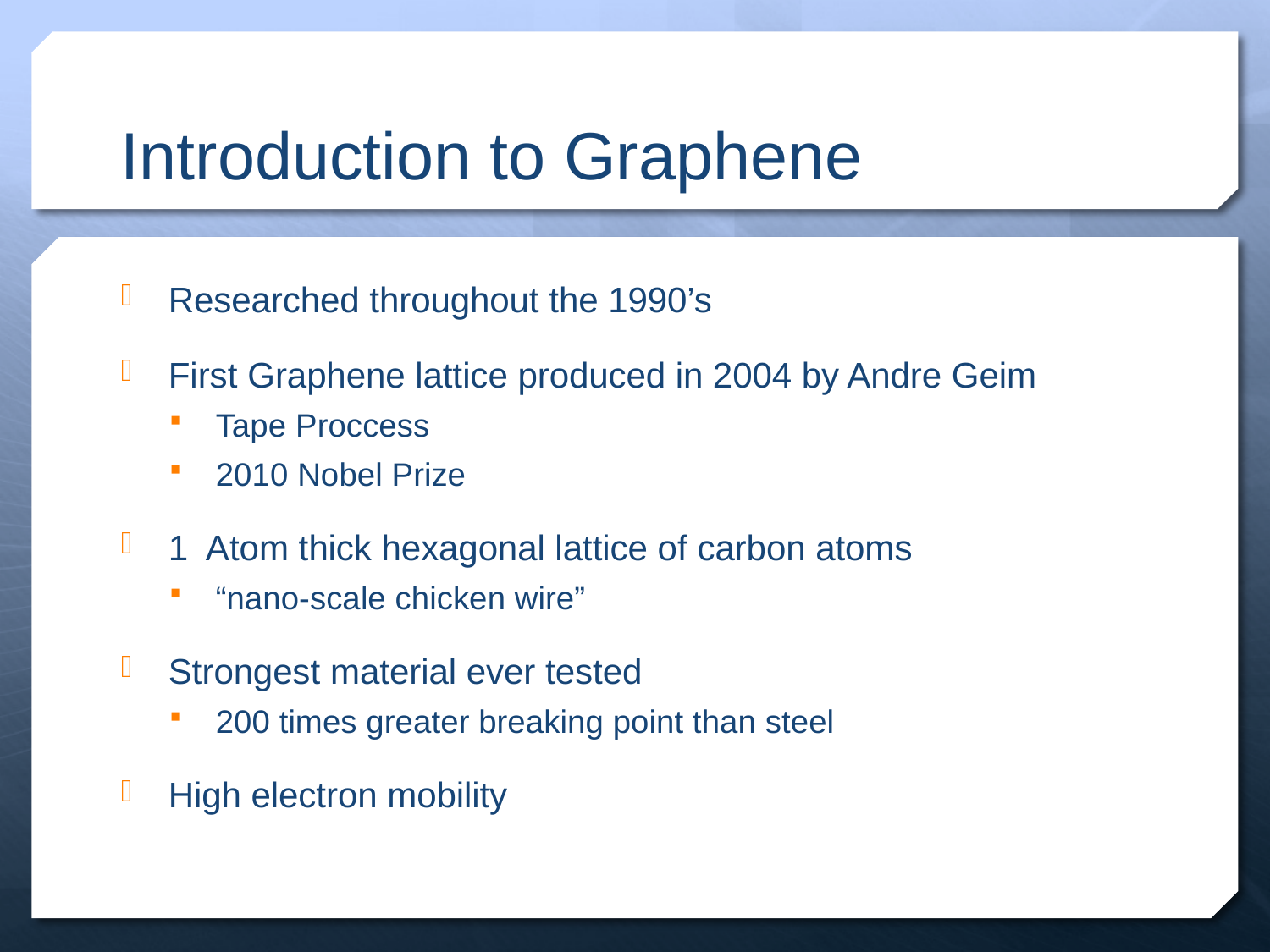

# Introduction to Graphene
Researched throughout the 1990’s
First Graphene lattice produced in 2004 by Andre Geim
Tape Proccess
2010 Nobel Prize
1  Atom thick hexagonal lattice of carbon atoms
“nano-scale chicken wire”
Strongest material ever tested
200 times greater breaking point than steel
High electron mobility